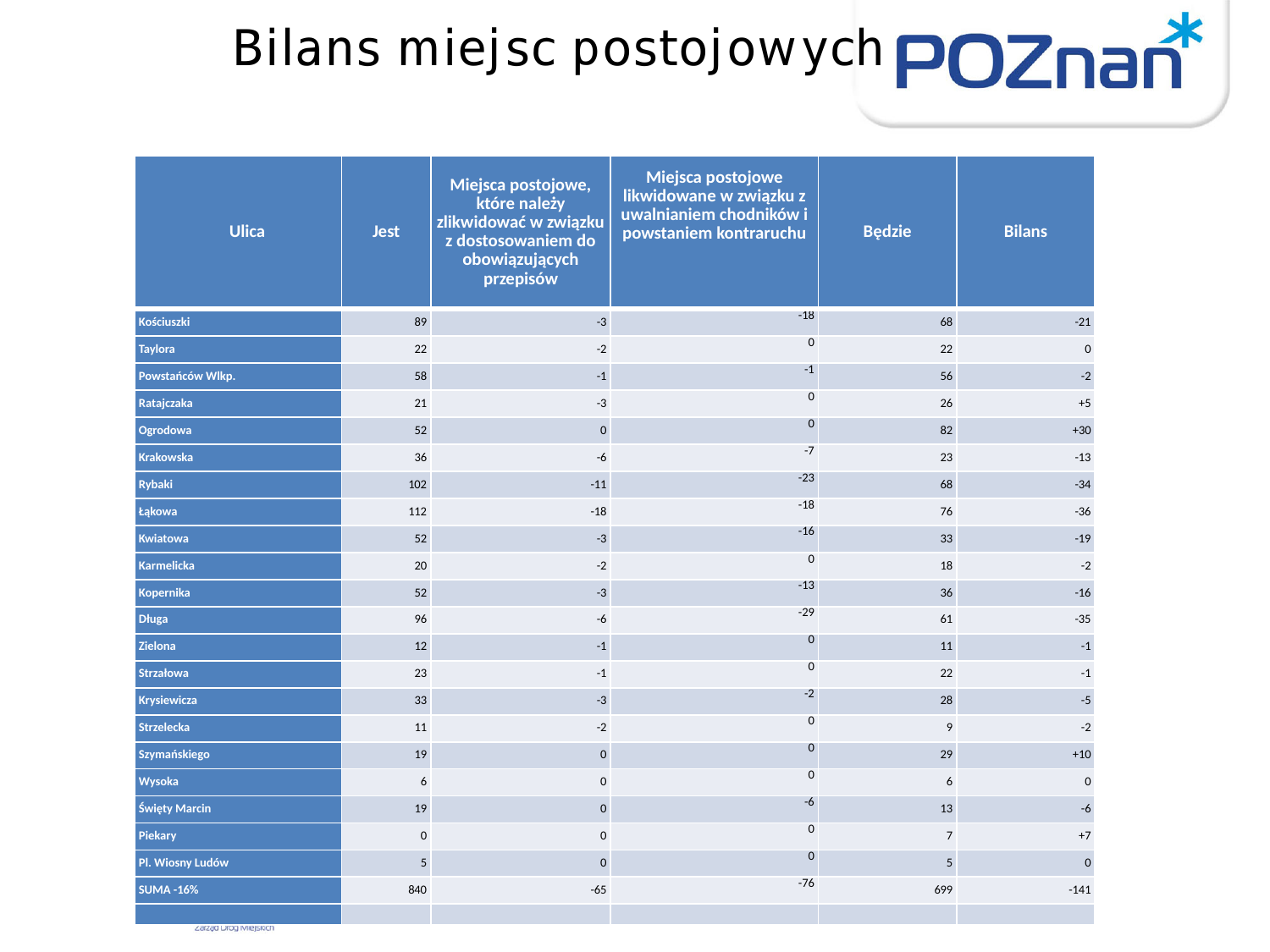

Bilans miejsc postojowych
| Ulica | Jest | Miejsca postojowe, które należy zlikwidować w związku z dostosowaniem do obowiązujących przepisów | Miejsca postojowe likwidowane w związku z uwalnianiem chodników i powstaniem kontraruchu | Będzie | Bilans |
| --- | --- | --- | --- | --- | --- |
| Kościuszki | 89 | -3 | -18 | 68 | -21 |
| Taylora | 22 | -2 | 0 | 22 | 0 |
| Powstańców Wlkp. | 58 | -1 | -1 | 56 | -2 |
| Ratajczaka | 21 | -3 | 0 | 26 | +5 |
| Ogrodowa | 52 | 0 | 0 | 82 | +30 |
| Krakowska | 36 | -6 | -7 | 23 | -13 |
| Rybaki | 102 | -11 | -23 | 68 | -34 |
| Łąkowa | 112 | -18 | -18 | 76 | -36 |
| Kwiatowa | 52 | -3 | -16 | 33 | -19 |
| Karmelicka | 20 | -2 | 0 | 18 | -2 |
| Kopernika | 52 | -3 | -13 | 36 | -16 |
| Długa | 96 | -6 | -29 | 61 | -35 |
| Zielona | 12 | -1 | 0 | 11 | -1 |
| Strzałowa | 23 | -1 | 0 | 22 | -1 |
| Krysiewicza | 33 | -3 | -2 | 28 | -5 |
| Strzelecka | 11 | -2 | 0 | 9 | -2 |
| Szymańskiego | 19 | 0 | 0 | 29 | +10 |
| Wysoka | 6 | 0 | 0 | 6 | 0 |
| Święty Marcin | 19 | 0 | -6 | 13 | -6 |
| Piekary | 0 | 0 | 0 | 7 | +7 |
| Pl. Wiosny Ludów | 5 | 0 | 0 | 5 | 0 |
| SUMA -16% | 840 | -65 | -76 | 699 | -141 |
|  |  |  |  |  |  |